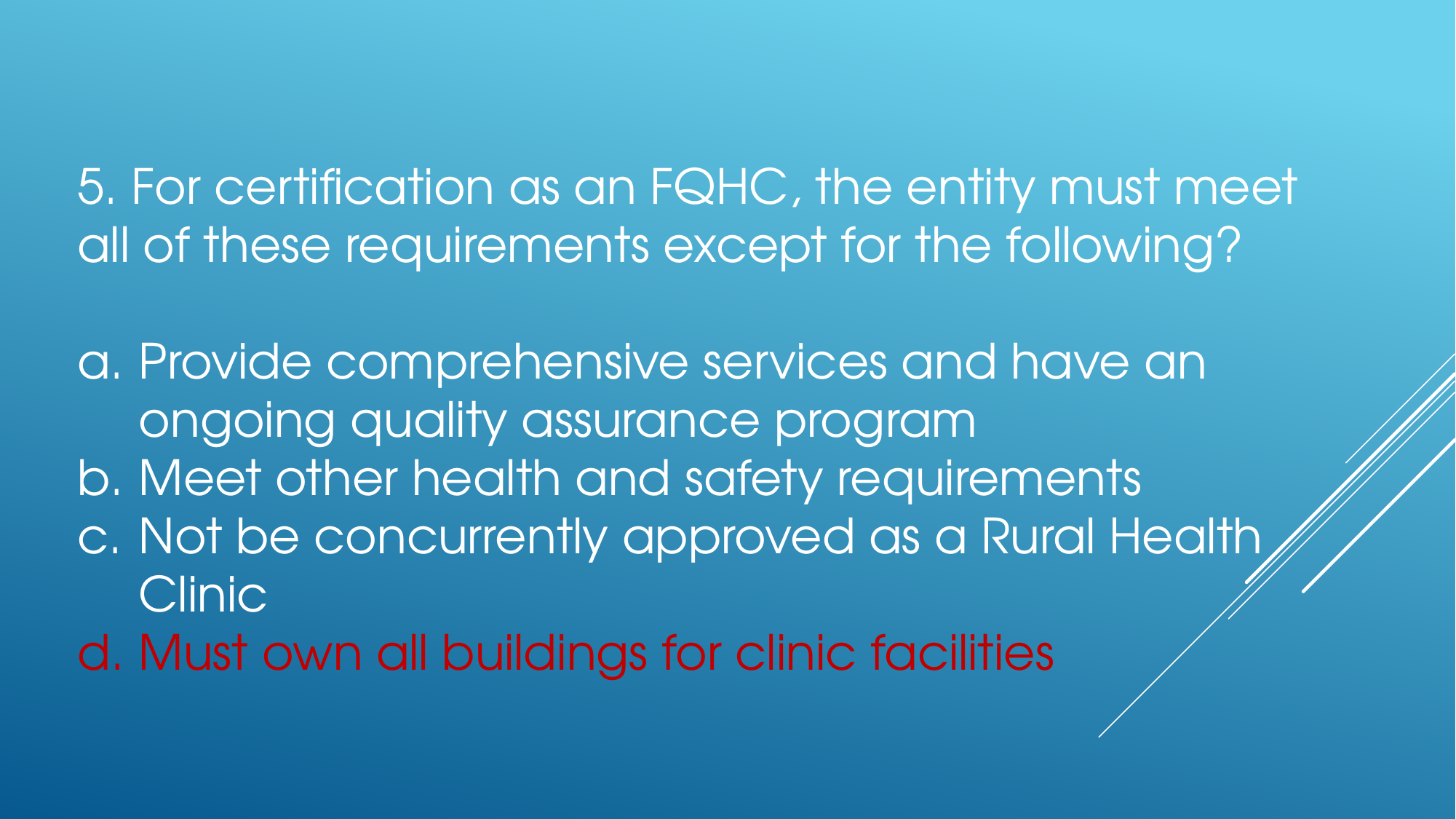

5. For certification as an FQHC, the entity must meet all of these requirements except for the following?

Provide comprehensive services and have an ongoing quality assurance program
Meet other health and safety requirements
Not be concurrently approved as a Rural Health Clinic
Must own all buildings for clinic facilities